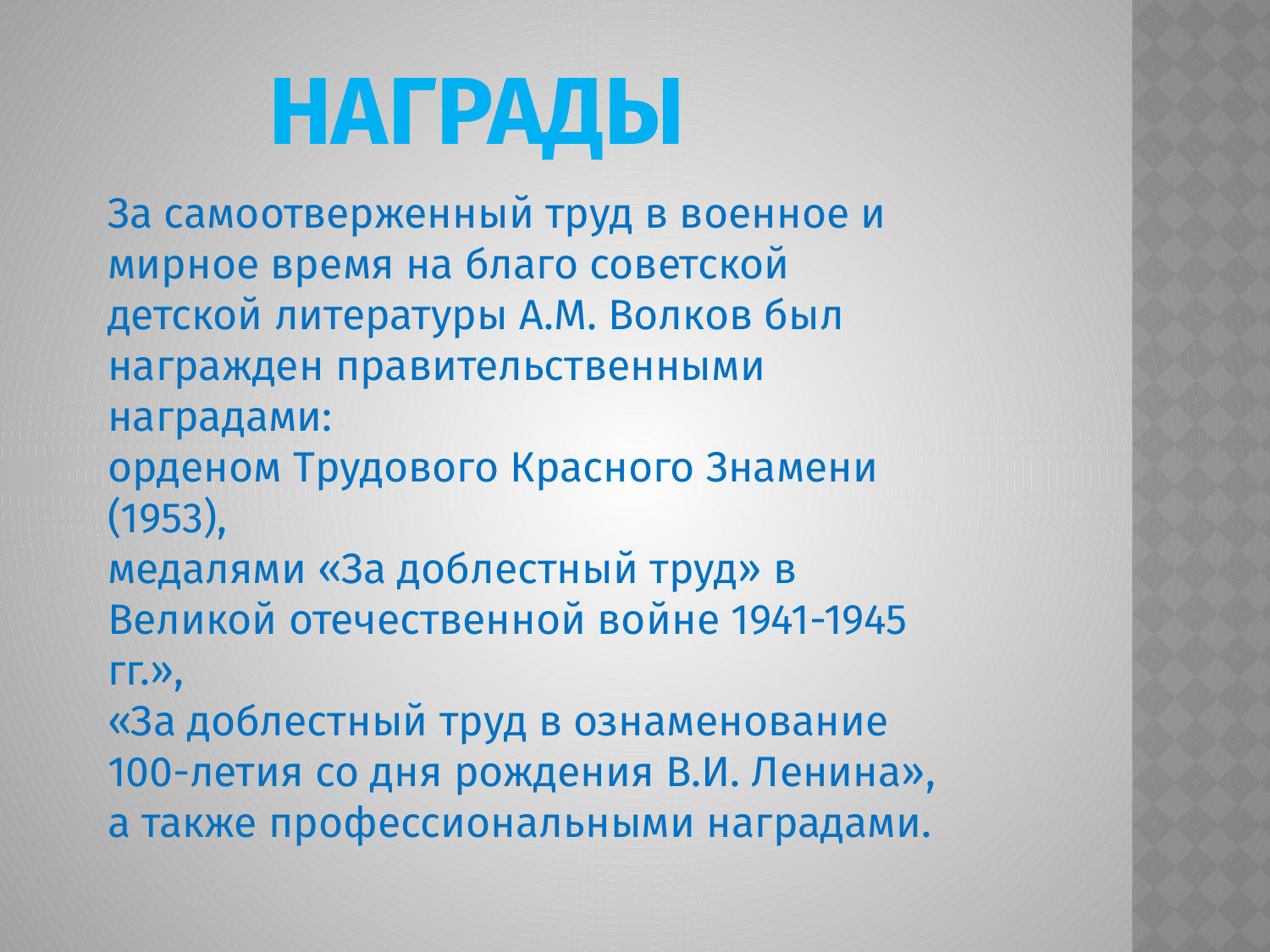

НАГРАДЫ
За самоотверженный труд в военное и мирное время на благо советской детской литературы А.М. Волков был награжден правительственными наградами:
орденом Трудового Красного Знамени (1953),
медалями «За доблестный труд» в Великой отечественной войне 1941-1945 гг.»,
«За доблестный труд в ознаменование 100-летия со дня рождения В.И. Ленина»,
а также профессиональными наградами.